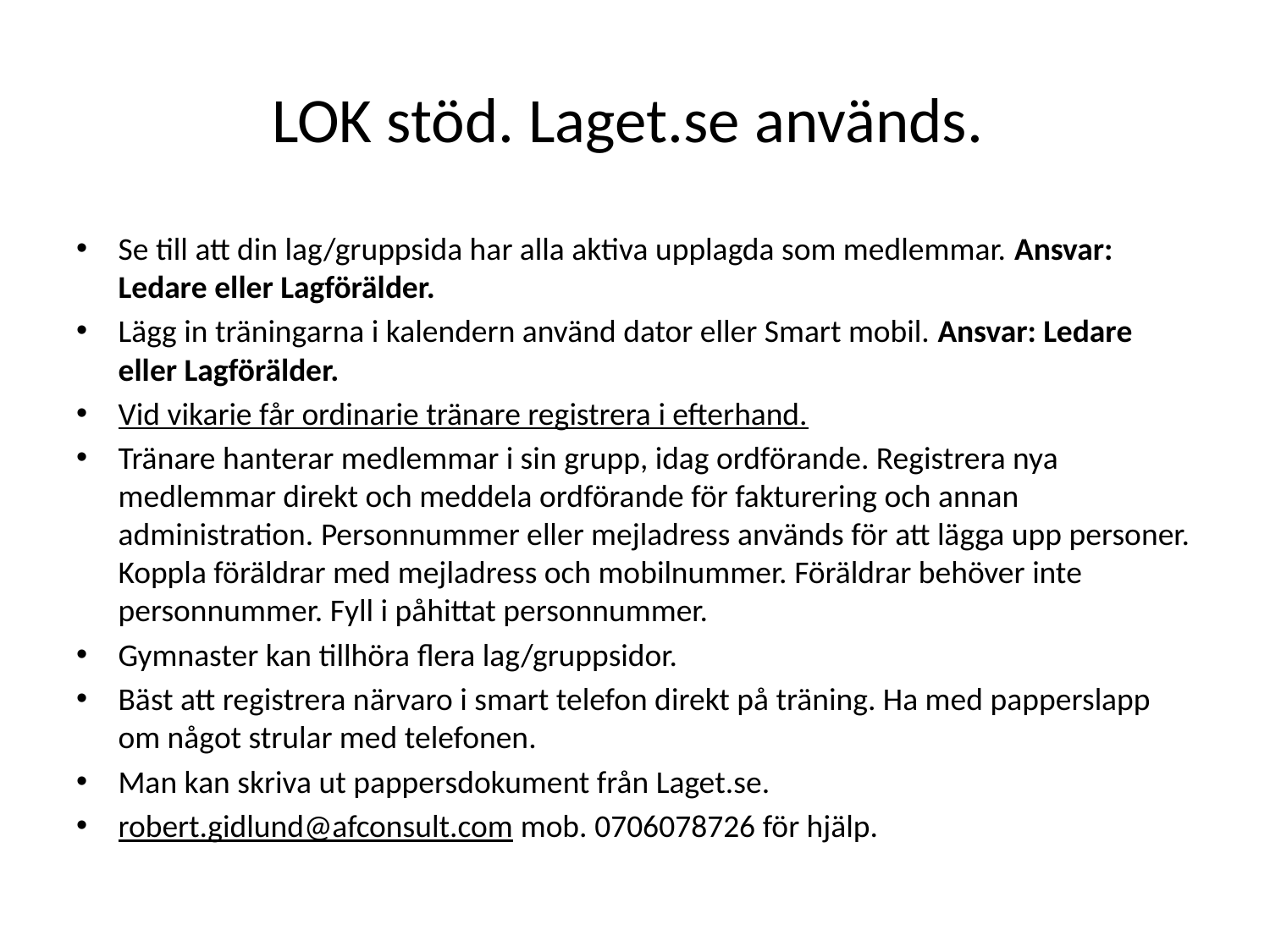

# LOK stöd. Laget.se används.
Se till att din lag/gruppsida har alla aktiva upplagda som medlemmar. Ansvar: Ledare eller Lagförälder.
Lägg in träningarna i kalendern använd dator eller Smart mobil. Ansvar: Ledare eller Lagförälder.
Vid vikarie får ordinarie tränare registrera i efterhand.
Tränare hanterar medlemmar i sin grupp, idag ordförande. Registrera nya medlemmar direkt och meddela ordförande för fakturering och annan administration. Personnummer eller mejladress används för att lägga upp personer. Koppla föräldrar med mejladress och mobilnummer. Föräldrar behöver inte personnummer. Fyll i påhittat personnummer.
Gymnaster kan tillhöra flera lag/gruppsidor.
Bäst att registrera närvaro i smart telefon direkt på träning. Ha med papperslapp om något strular med telefonen.
Man kan skriva ut pappersdokument från Laget.se.
robert.gidlund@afconsult.com mob. 0706078726 för hjälp.